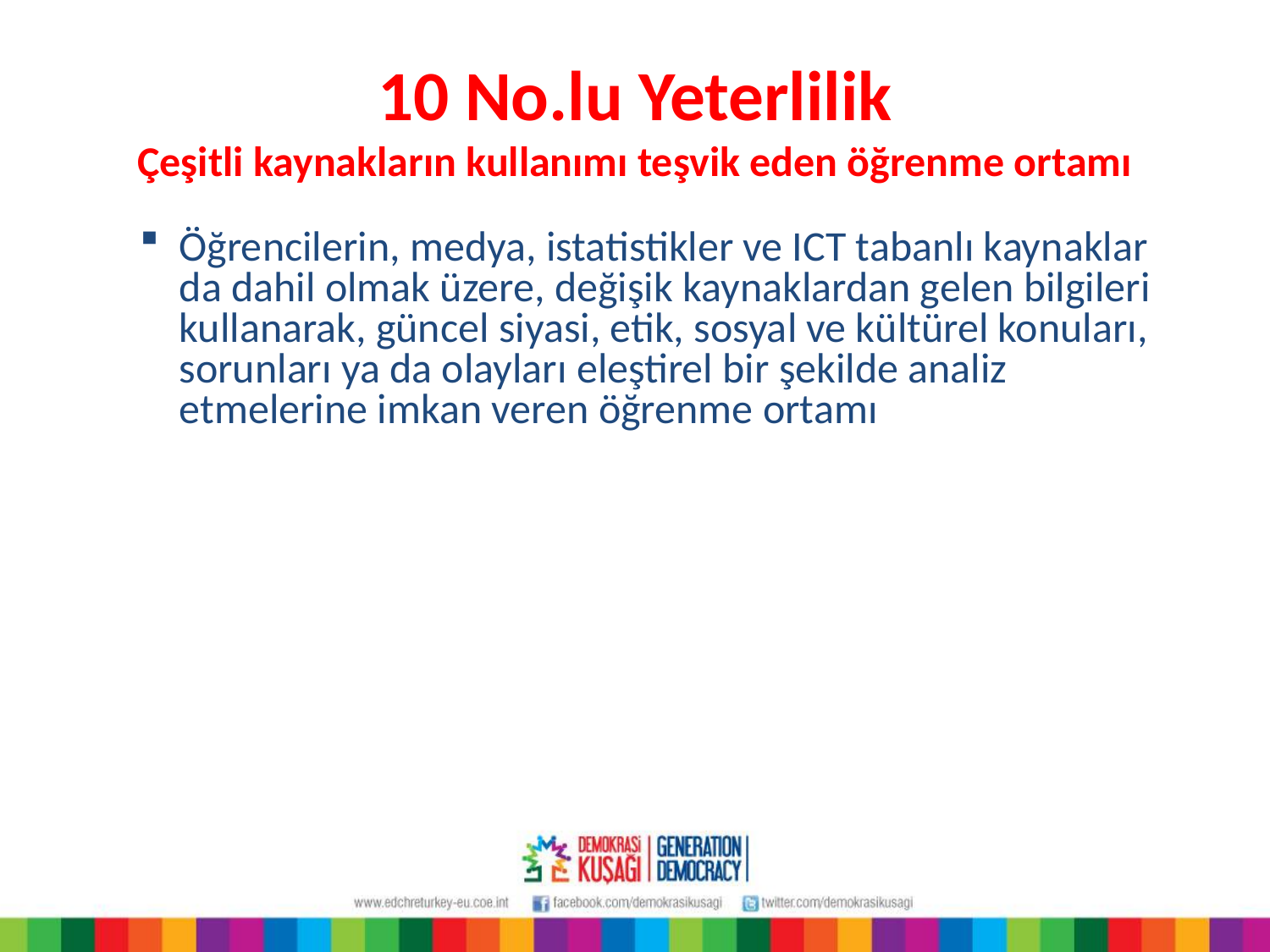

# 10 No.lu Yeterlilik Çeşitli kaynakların kullanımı teşvik eden öğrenme ortamı
Öğrencilerin, medya, istatistikler ve ICT tabanlı kaynaklar da dahil olmak üzere, değişik kaynaklardan gelen bilgileri kullanarak, güncel siyasi, etik, sosyal ve kültürel konuları, sorunları ya da olayları eleştirel bir şekilde analiz etmelerine imkan veren öğrenme ortamı